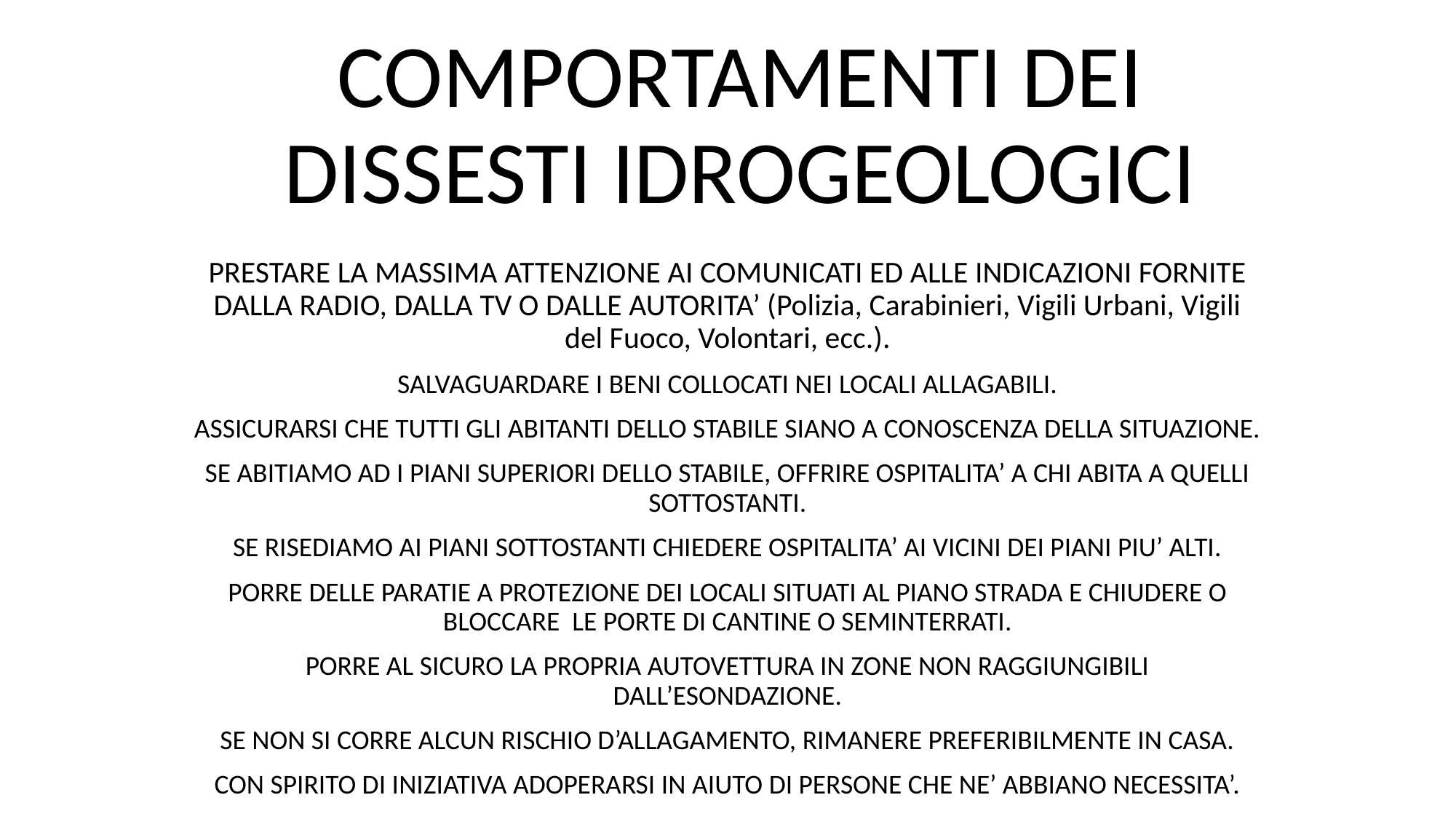

# COMPORTAMENTI DEI DISSESTI IDROGEOLOGICI
PRESTARE LA MASSIMA ATTENZIONE AI COMUNICATI ED ALLE INDICAZIONI FORNITE DALLA RADIO, DALLA TV O DALLE AUTORITA’ (Polizia, Carabinieri, Vigili Urbani, Vigili del Fuoco, Volontari, ecc.).
SALVAGUARDARE I BENI COLLOCATI NEI LOCALI ALLAGABILI.
ASSICURARSI CHE TUTTI GLI ABITANTI DELLO STABILE SIANO A CONOSCENZA DELLA SITUAZIONE.
SE ABITIAMO AD I PIANI SUPERIORI DELLO STABILE, OFFRIRE OSPITALITA’ A CHI ABITA A QUELLI SOTTOSTANTI.
SE RISEDIAMO AI PIANI SOTTOSTANTI CHIEDERE OSPITALITA’ AI VICINI DEI PIANI PIU’ ALTI.
PORRE DELLE PARATIE A PROTEZIONE DEI LOCALI SITUATI AL PIANO STRADA E CHIUDERE O BLOCCARE  LE PORTE DI CANTINE O SEMINTERRATI.
PORRE AL SICURO LA PROPRIA AUTOVETTURA IN ZONE NON RAGGIUNGIBILI DALL’ESONDAZIONE.
SE NON SI CORRE ALCUN RISCHIO D’ALLAGAMENTO, RIMANERE PREFERIBILMENTE IN CASA.
CON SPIRITO DI INIZIATIVA ADOPERARSI IN AIUTO DI PERSONE CHE NE’ ABBIANO NECESSITA’.